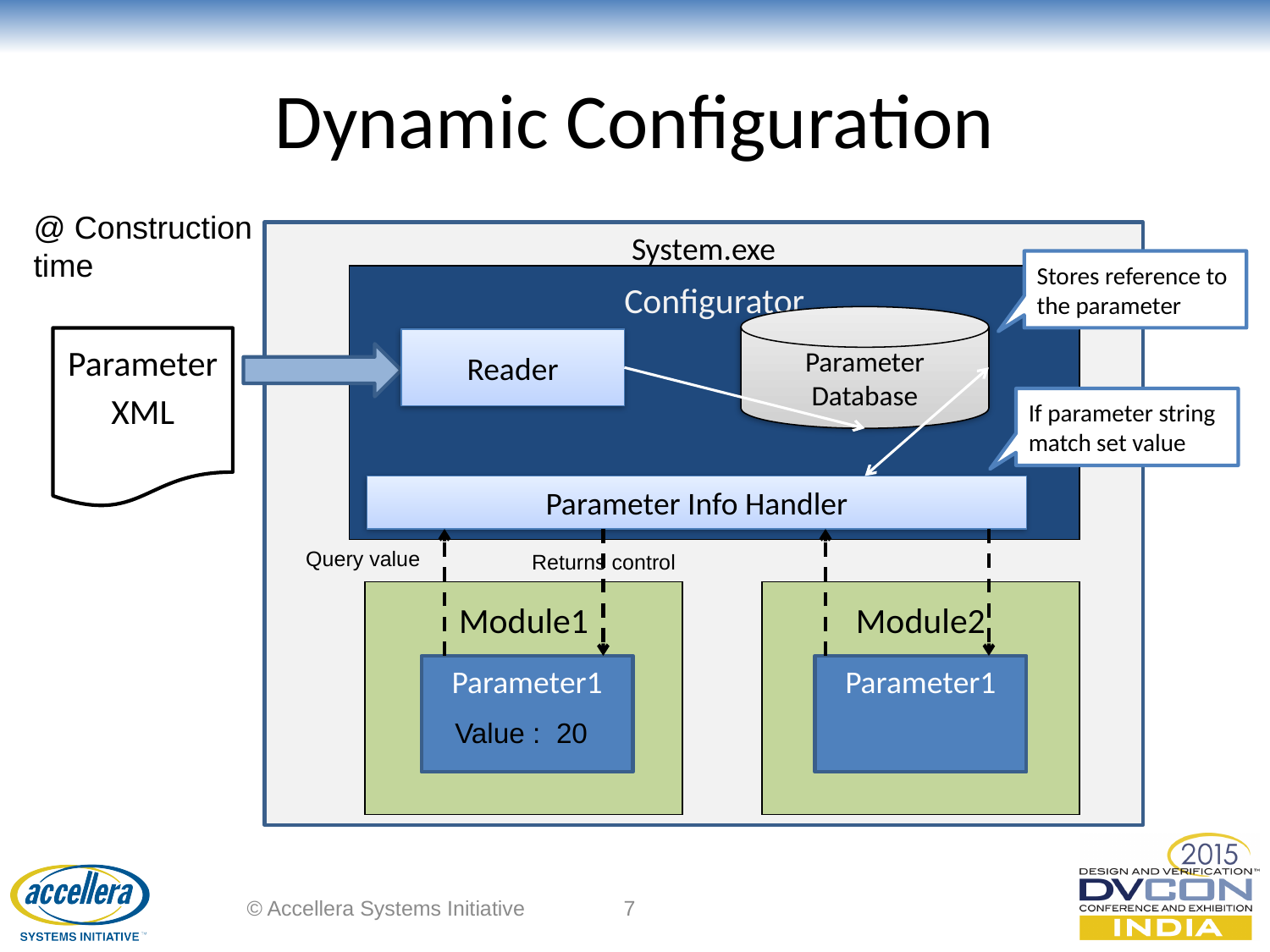

# Dynamic Configuration
@ Construction time
System.exe
Stores reference to the parameter
Configurator
Parameter Database
Parameter XML
Reader

If parameter string match set value
Parameter Info Handler
Query value
Returns control
Module1
Module2
Parameter1
Parameter1
Value : 10
20
© Accellera Systems Initiative
7